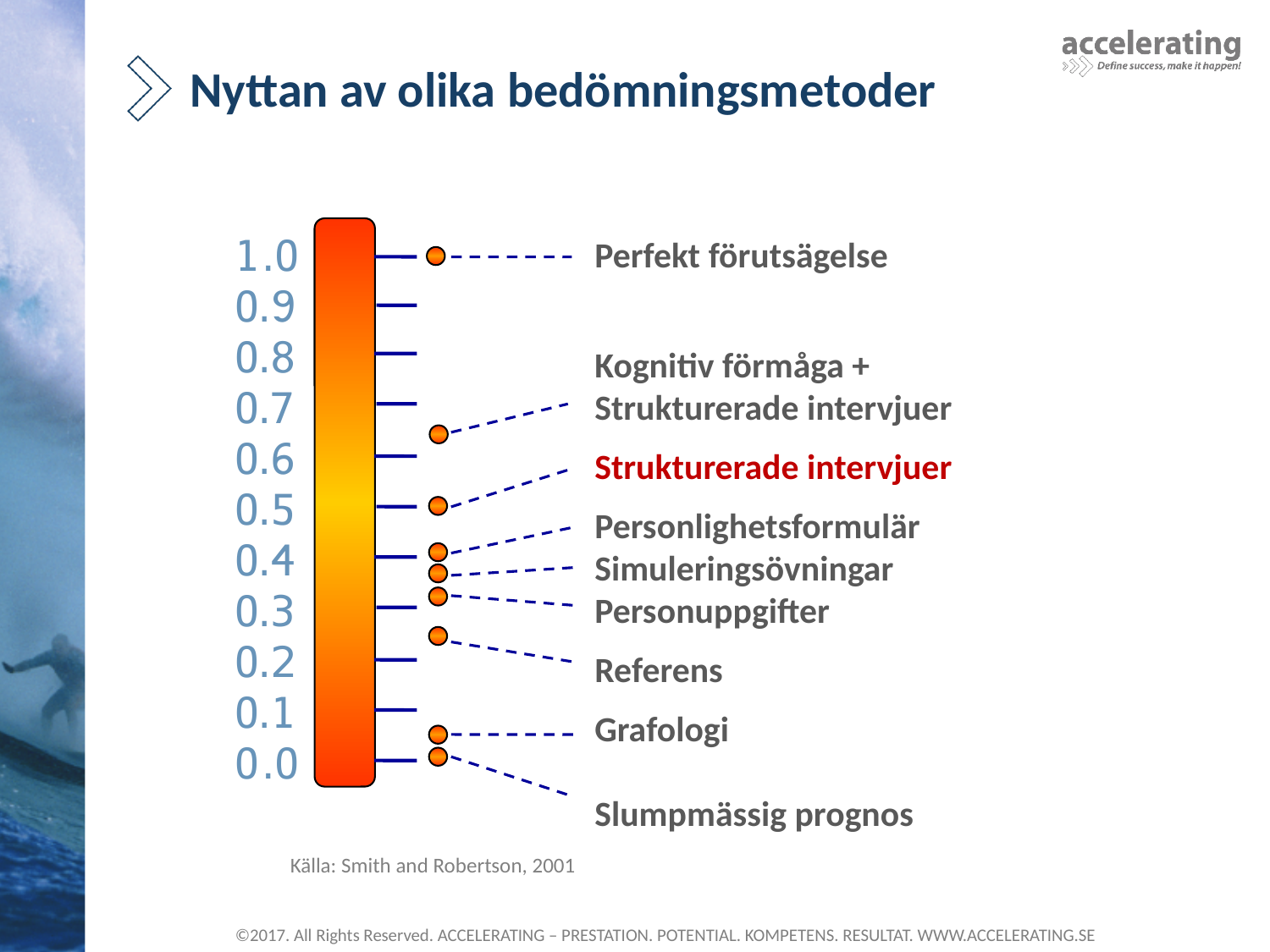

# Nyttan av olika bedömningsmetoder
1.0
0.9
0.8
0.7
0.6
0.5
0.4
0.3
0.2
0.1
0.0

Perfekt förutsägelse

Kognitiv förmåga +
Strukturerade intervjuer

Strukturerade intervjuer

Personlighetsformulär
Simuleringsövningar
Personuppgifter

Referens

Grafologi

Slumpmässig prognos

Källa: Smith and Robertson, 2001